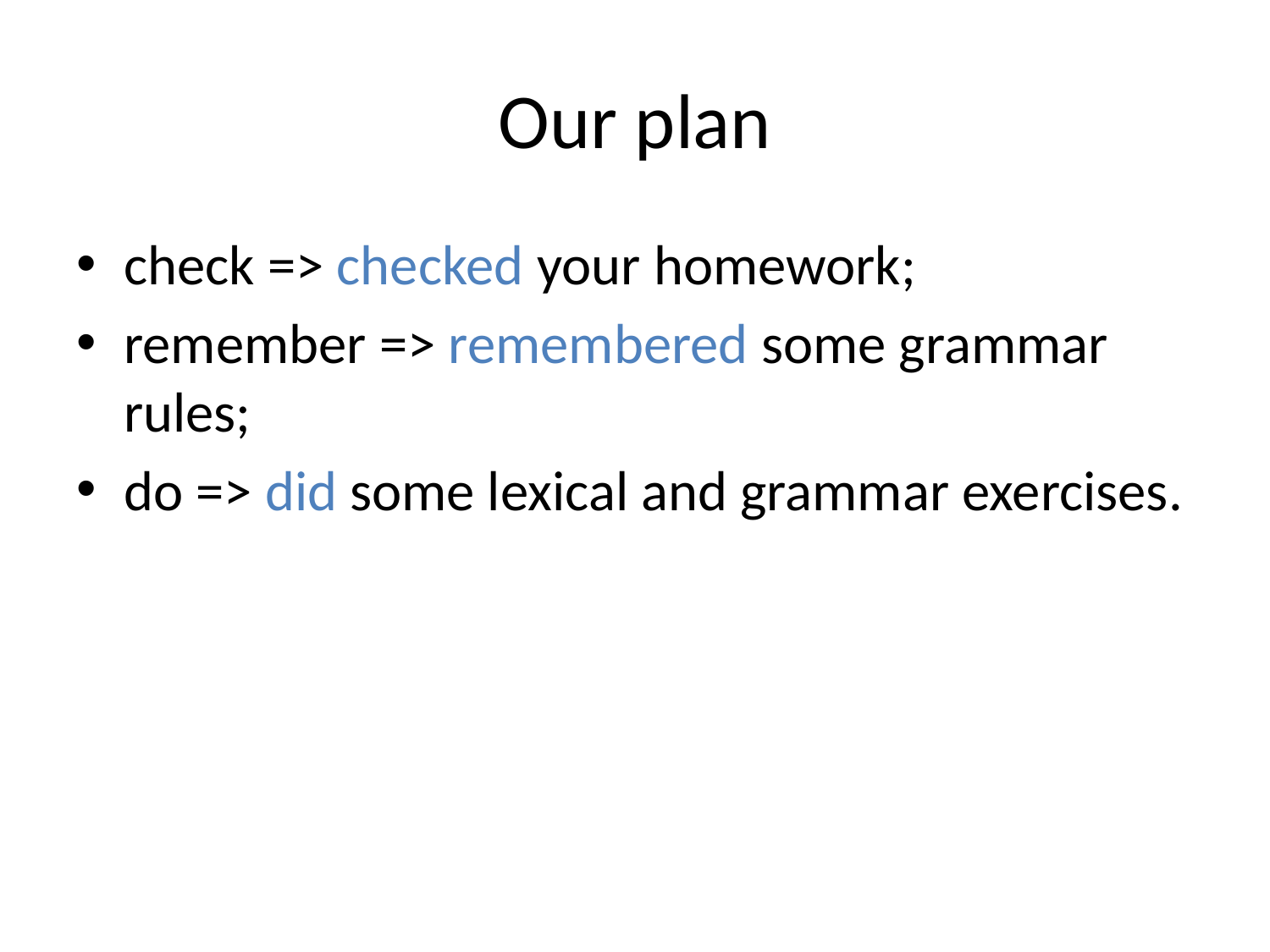

# Our plan
check => checked your homework;
remember => remembered some grammar rules;
do => did some lexical and grammar exercises.